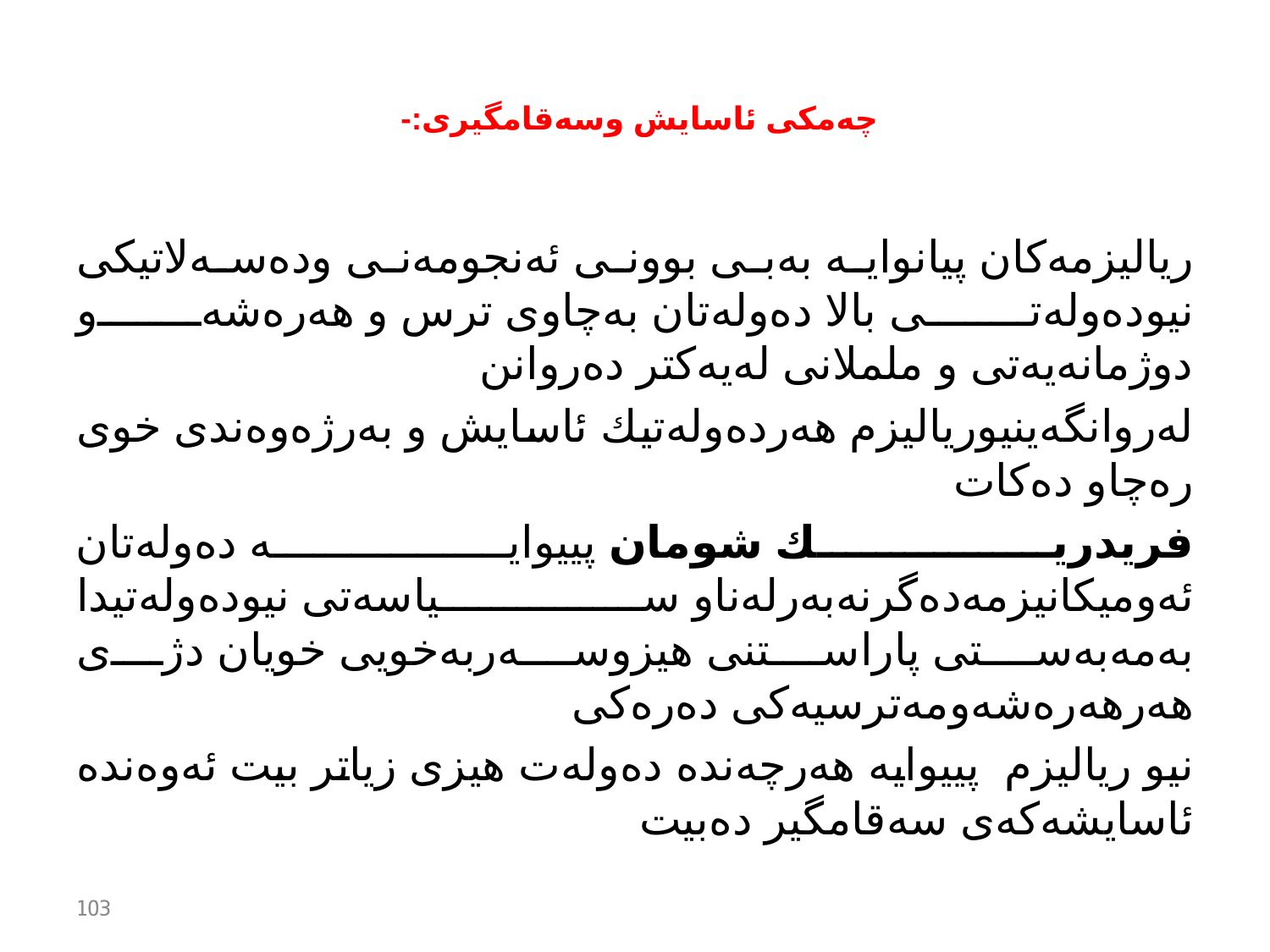

# چەمكی ئاسایش وسەقامگیری:-
ریالیزمەكان پیانوایە بەبی بوونی ئەنجومەنی ودەسەلاتیكی نیودەولەتی بالا دەولەتان بەچاوی ترس و هەرەشەو دوژمانەیەتی و ململانی لەیەكتر دەروانن
له‌روانگه‌ینیوریالیزم هه‌رده‌وله‌تیك ئاسایش و به‌رژه‌وه‌ندی خوی ره‌چاو ده‌كات
فریدریك شومان پییوایە دەولەتان ئەومیكانیزمەدەگرنەبەرلەناو سیاسەتی نیودەولەتیدا بەمەبەستی پاراستنی هیزوسەربەخویی خویان دژی هەرهەرەشەومەترسیەكی دەرەكی
نیو ریالیزم  پییوایە هەرچەندە دەولەت هیزی زیاتر بیت ئەوەندە ئاسایشەكەی سەقامگیر دەبیت
103